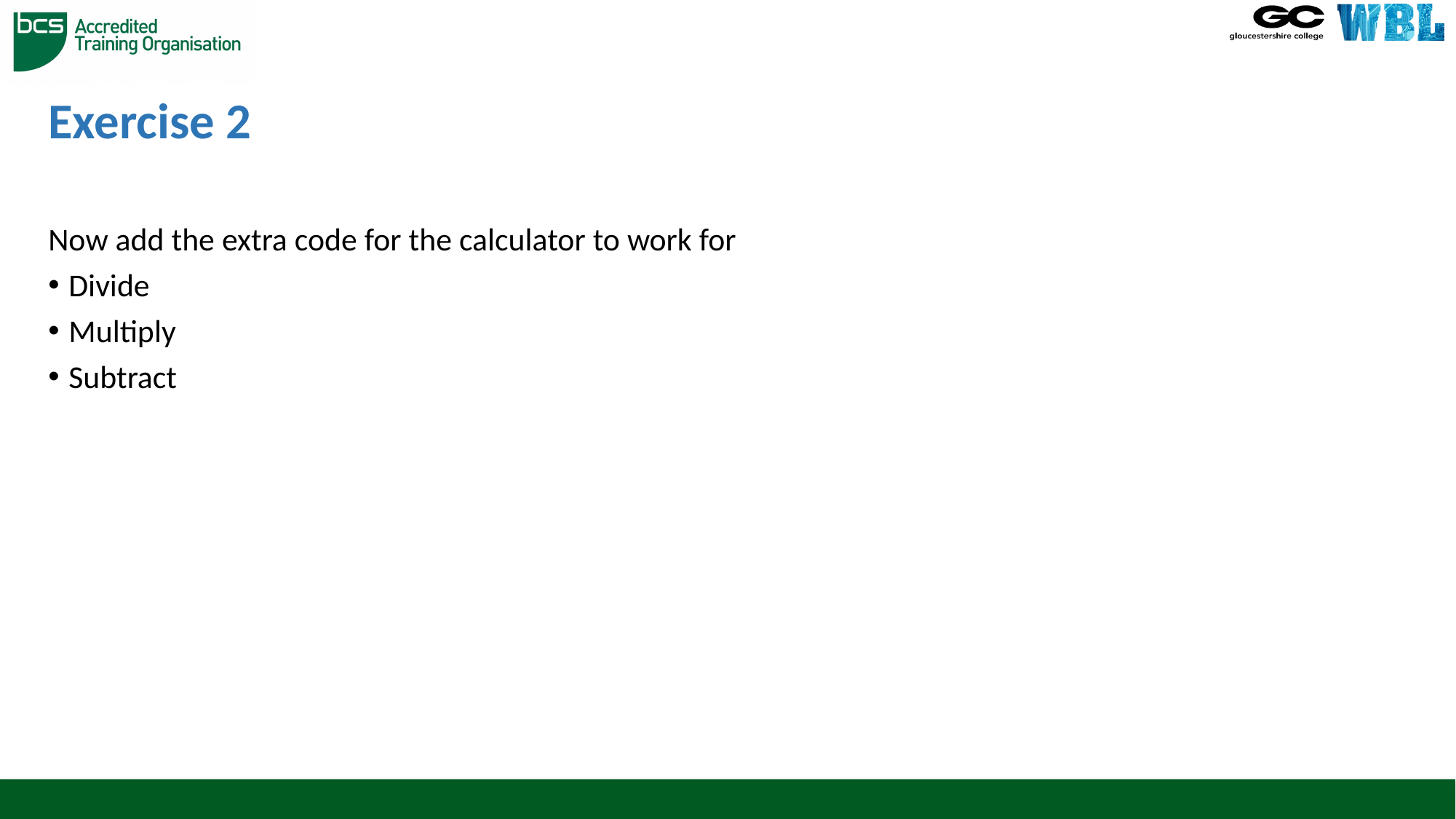

# Exercise 2
Now add the extra code for the calculator to work for
Divide
Multiply
Subtract